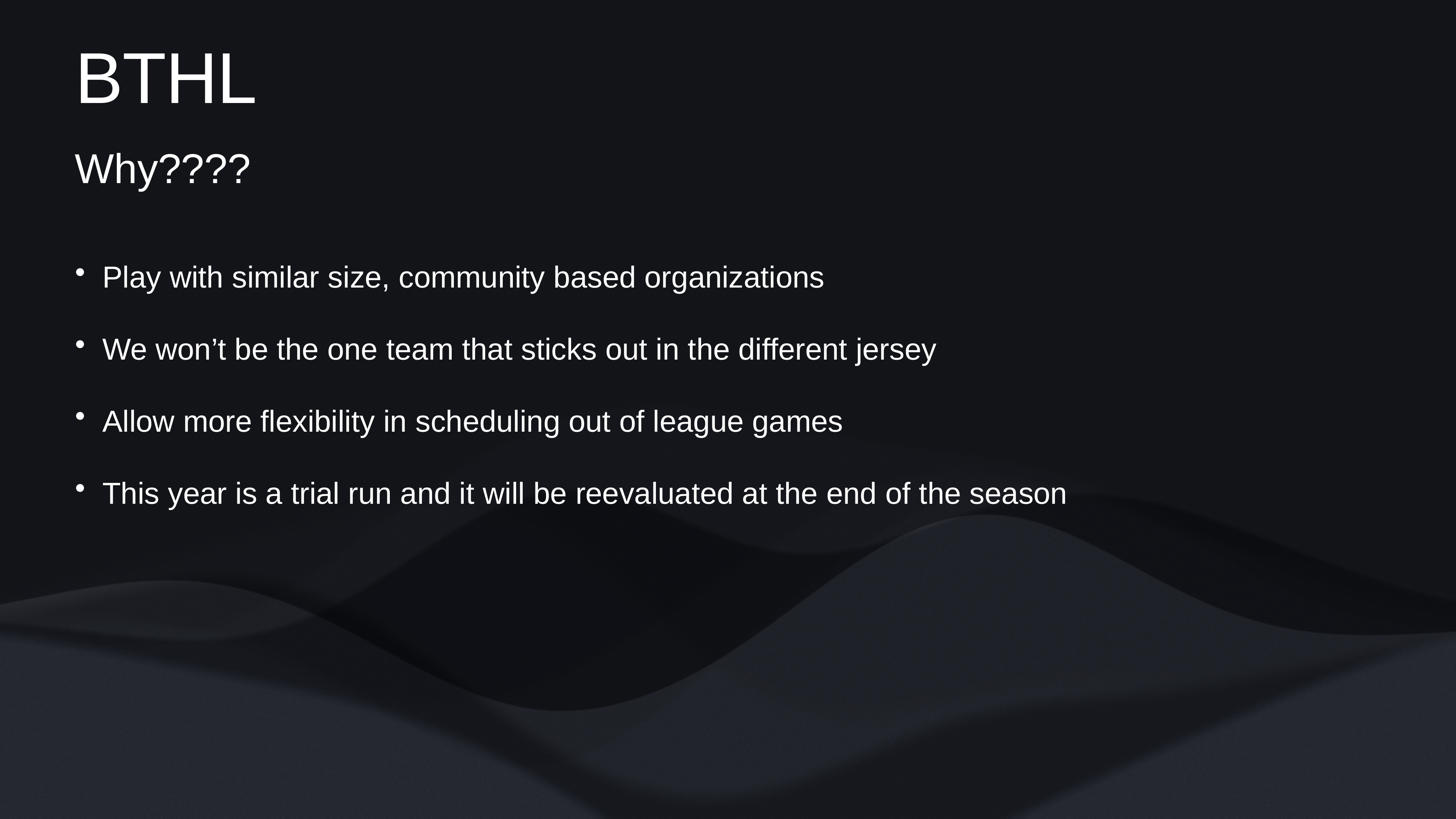

# BTHL
Why????
Play with similar size, community based organizations
We won’t be the one team that sticks out in the different jersey
Allow more flexibility in scheduling out of league games
This year is a trial run and it will be reevaluated at the end of the season